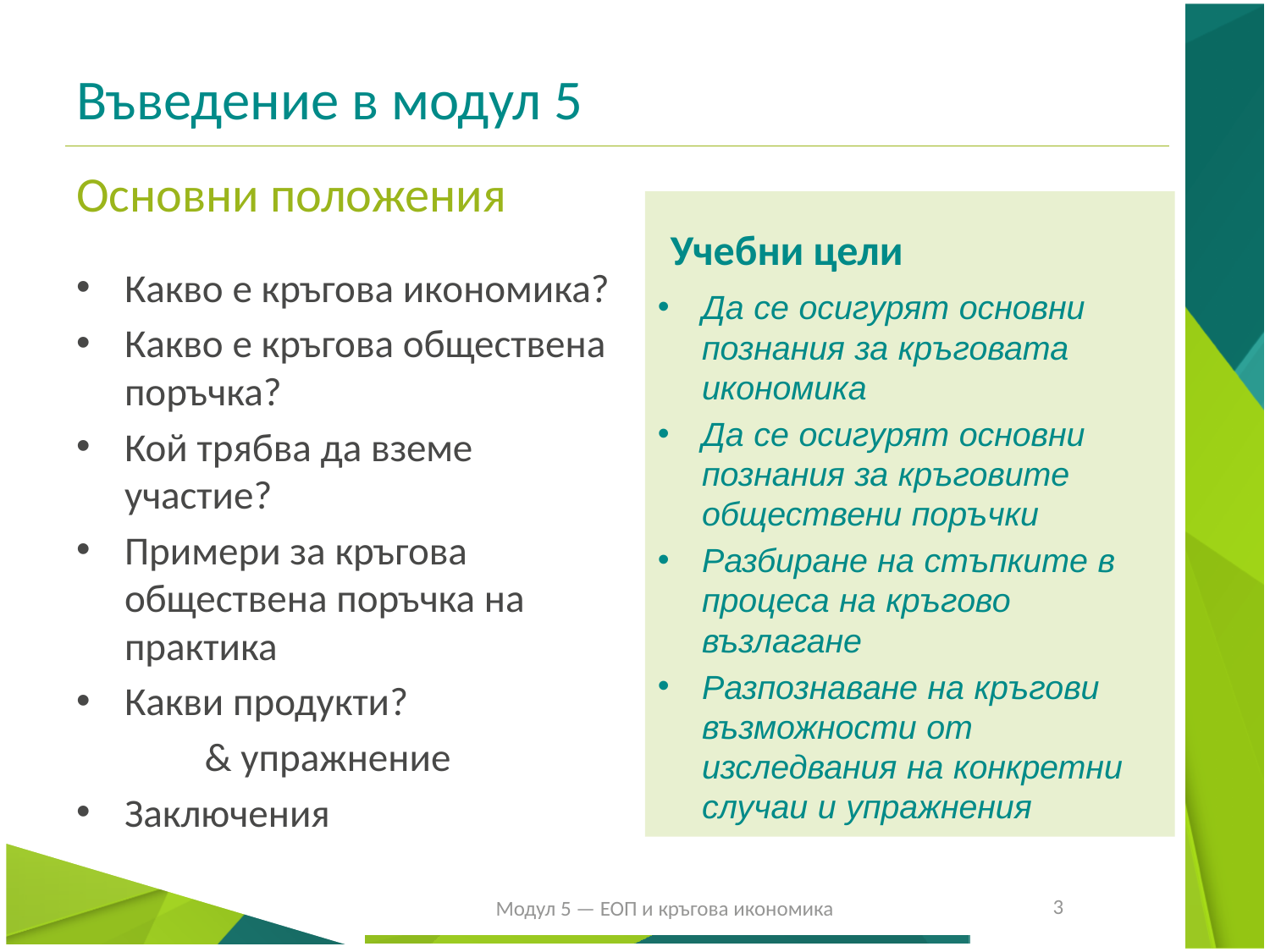

# Въведение в модул 5
Основни положения
Учебни цели
Какво е кръгова икономика?
Какво е кръгова обществена поръчка?
Кой трябва да вземе участие?
Примери за кръгова обществена поръчка на практика
Какви продукти?
	 & упражнение
Заключения

Да се осигурят основни познания за кръговата икономика
Да се осигурят основни познания за кръговите обществени поръчки
Разбиране на стъпките в процеса на кръгово възлагане
Разпознаване на кръгови възможности от изследвания на конкретни случаи и упражнения
3
Модул 5 — EOП и кръгова икономика